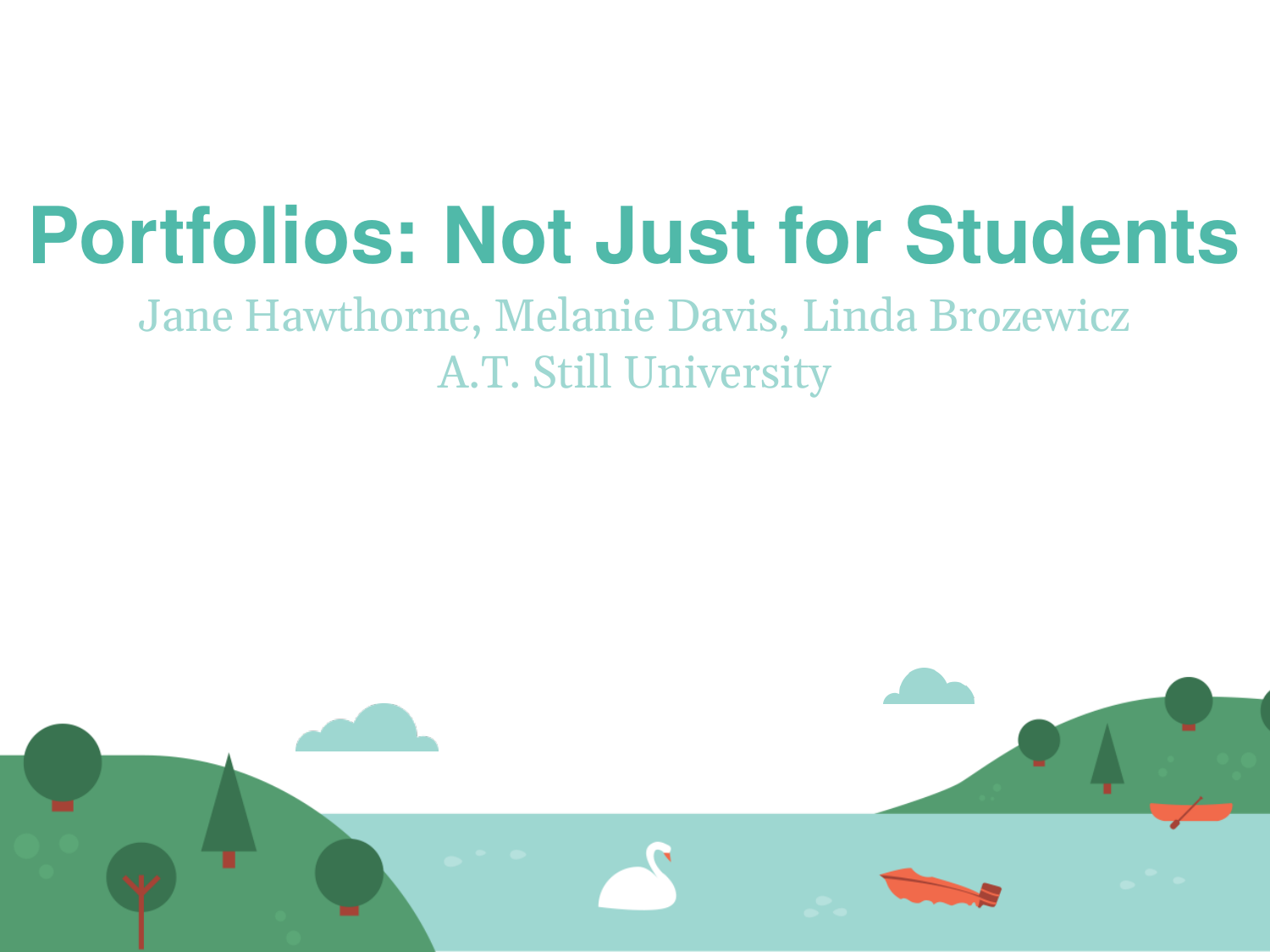

# Portfolios: Not Just for Students
Jane Hawthorne, Melanie Davis, Linda Brozewicz
A.T. Still University